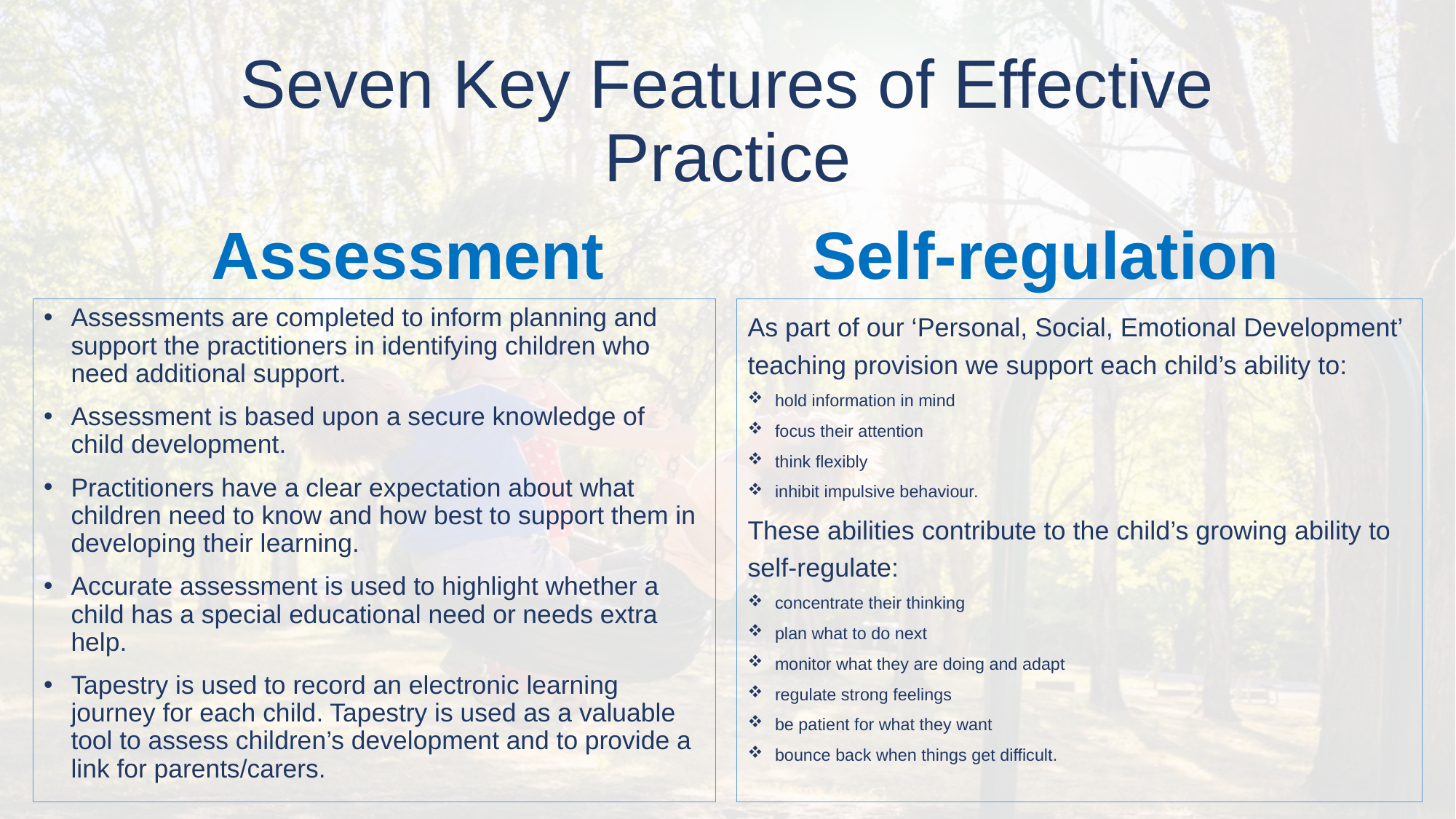

# Seven Key Features of Effective Practice
Assessment
Self-regulation
Assessments are completed to inform planning and support the practitioners in identifying children who need additional support.
Assessment is based upon a secure knowledge of child development.
Practitioners have a clear expectation about what children need to know and how best to support them in developing their learning.
Accurate assessment is used to highlight whether a child has a special educational need or needs extra help.
Tapestry is used to record an electronic learning journey for each child. Tapestry is used as a valuable tool to assess children’s development and to provide a link for parents/carers.
As part of our ‘Personal, Social, Emotional Development’ teaching provision we support each child’s ability to:
hold information in mind
focus their attention
think flexibly
inhibit impulsive behaviour.
These abilities contribute to the child’s growing ability to self-regulate:
concentrate their thinking
plan what to do next
monitor what they are doing and adapt
regulate strong feelings
be patient for what they want
bounce back when things get difficult.